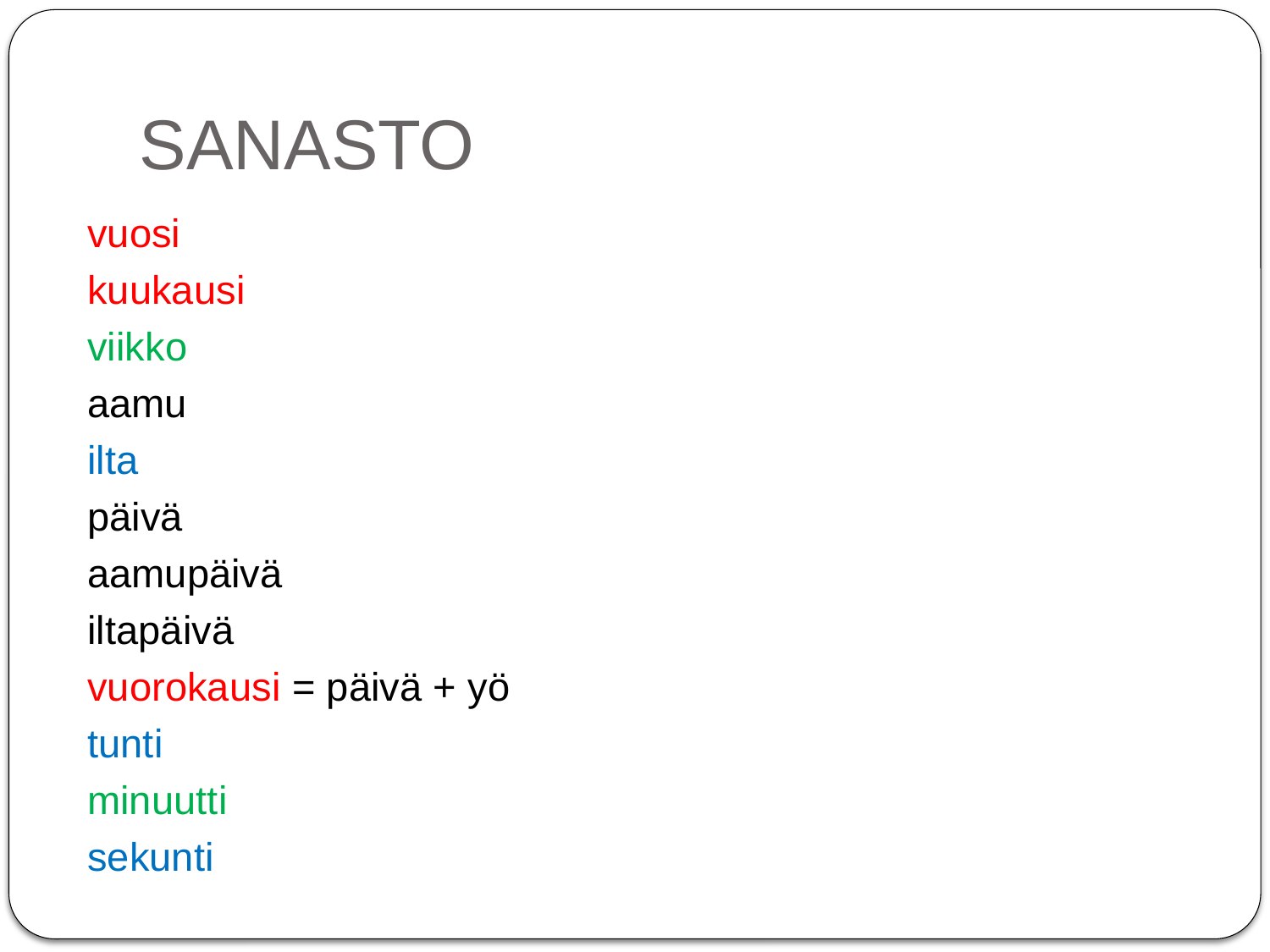

# SANASTO
vuosi
kuukausi
viikko
aamu
ilta
päivä
aamupäivä
iltapäivä
vuorokausi = päivä + yö
tunti
minuutti
sekunti